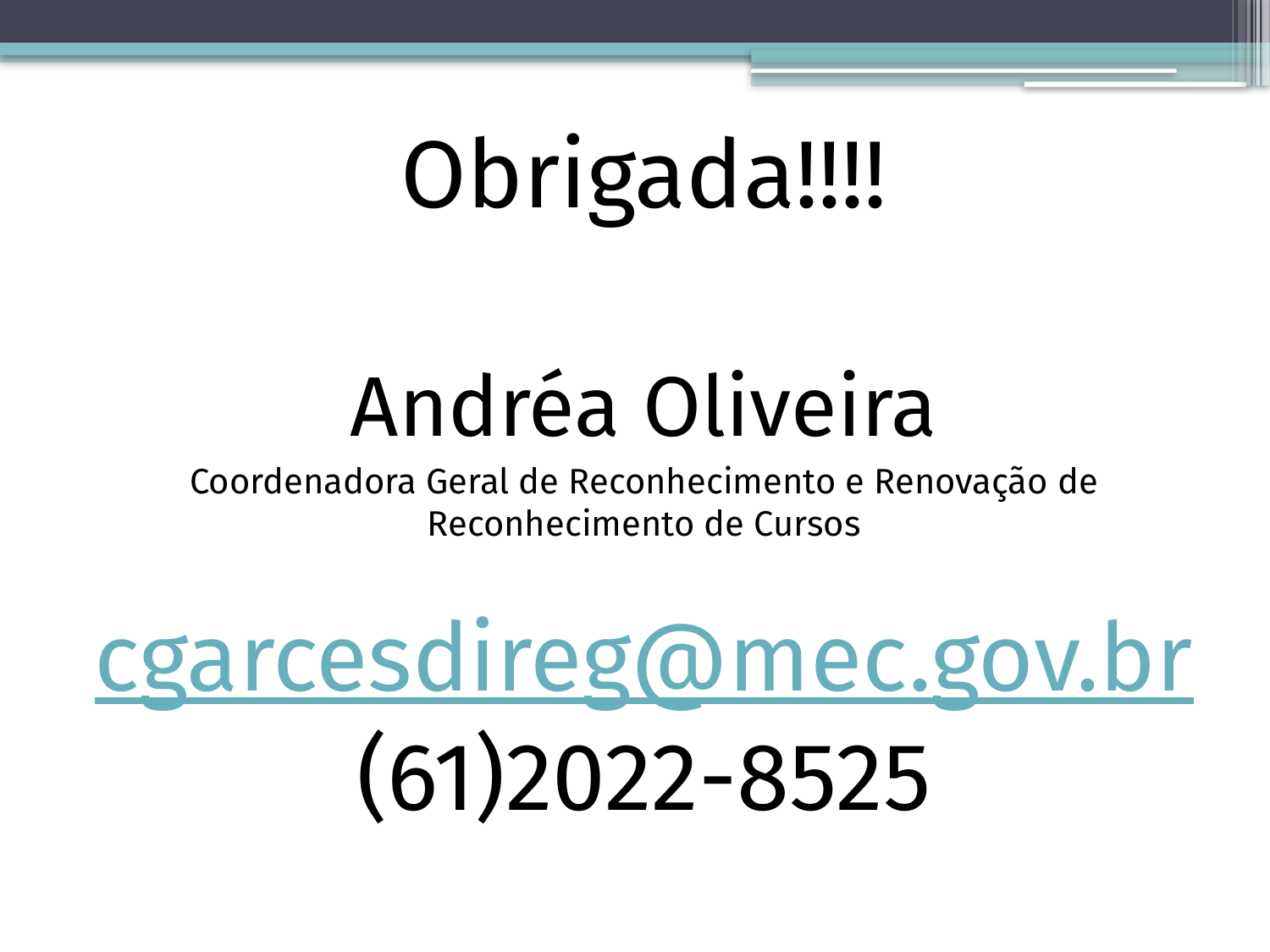

Obrigada!!!!

Andréa Oliveira
Coordenadora Geral de Reconhecimento e Renovação de Reconhecimento de Cursos

cgarcesdireg@mec.gov.br
(61)2022-8525